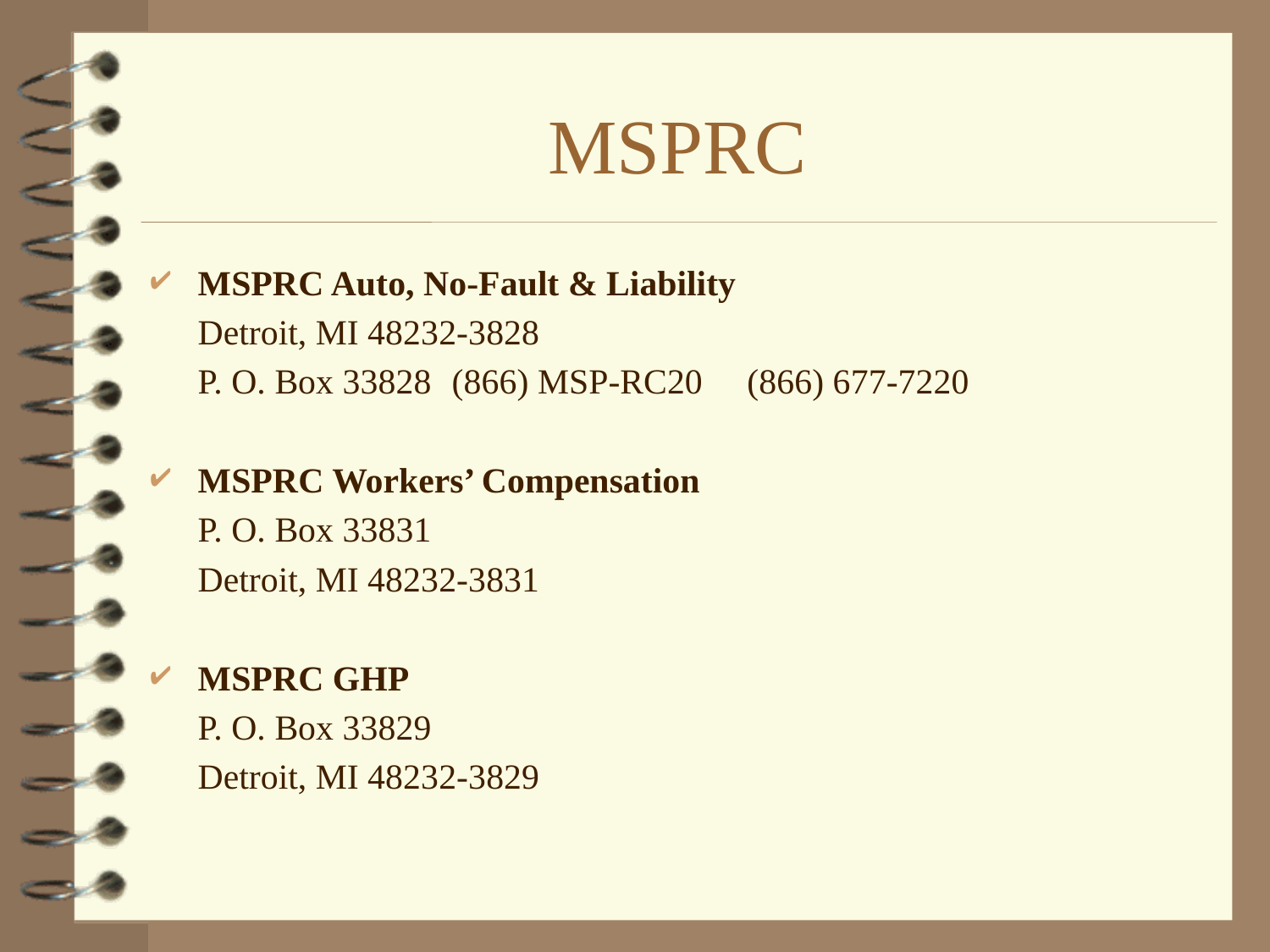

# MSPRC
MSPRC Auto, No-Fault & Liability
	Detroit, MI 48232-3828
	P. O. Box 33828	(866) MSP-RC20     (866) 677-7220

MSPRC Workers’ Compensation
	P. O. Box 33831
	Detroit, MI 48232-3831

MSPRC GHP
	P. O. Box 33829
	Detroit, MI 48232-3829